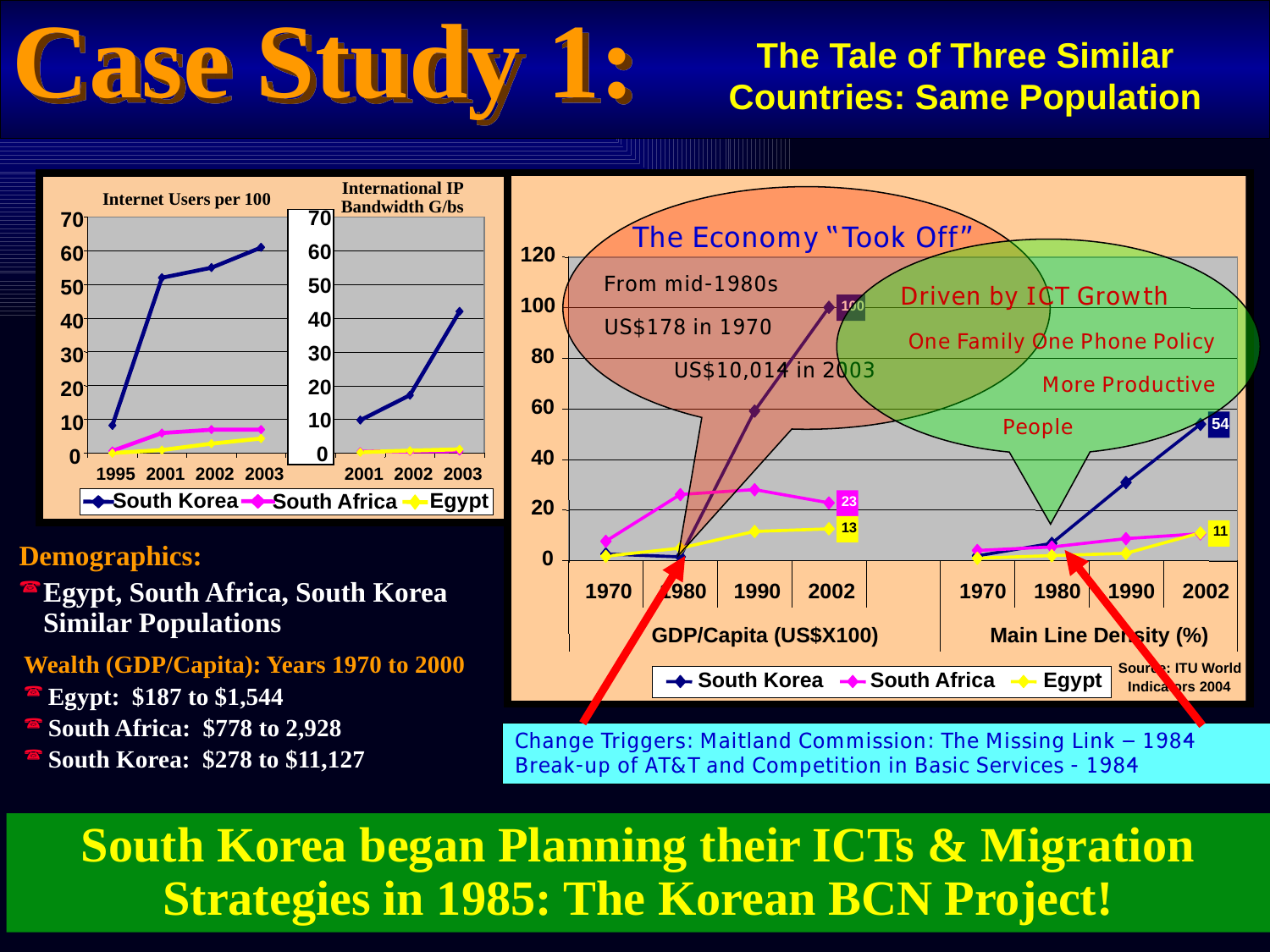

Case Study 1:
The Tale of Three Similar Countries: Same Population

120

100
100

80

60

54

40

23

20

13

11

0

1970
1980
1990
2002
1970
1980
1990
2002
GDP/Capita (US$X100)
Main Line Density (%)
Source: ITU World

South Korea

South Africa

Egypt

Indicators 2004
International IP Bandwidth G/bs

Internet Users per 100
70
70

60
60

50
50

40
40

30
30

20
20

10
10

0

0

1995
2001
2002
2003
2001
2002
2003

Egypt
South Korea
South Africa

The Economy “Took Off”
From mid-1980s
US$178 in 1970
 US$10,014 in 2003

Driven by ICT Growth
One Family One Phone Policy
    More Productive
 People
Demographics:
Egypt, South Africa, South Korea Similar Populations

Change Triggers: Maitland Commission: The Missing Link – 1984
Break-up of AT&T and Competition in Basic Services - 1984
Wealth (GDP/Capita): Years 1970 to 2000
Egypt:  $187 to $1,544
South Africa:  $778 to 2,928
South Korea:  $278 to $11,127
South Korea began Planning their ICTs & Migration Strategies in 1985: The Korean BCN Project!